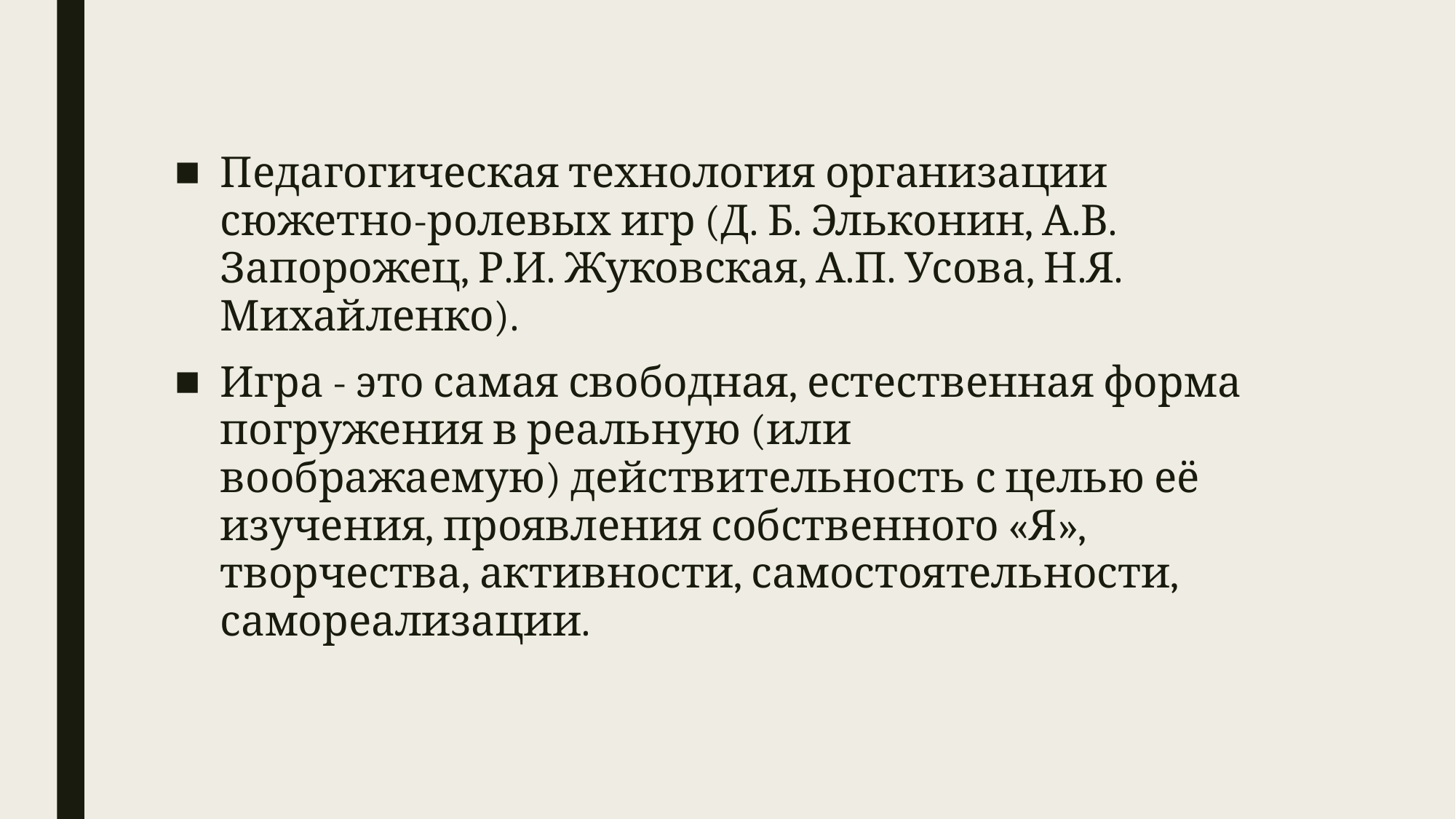

#
Педагогическая технология организации сюжетно-ролевых игр (Д. Б. Эльконин, А.В. Запорожец, Р.И. Жуковская, А.П. Усова, Н.Я. Михайленко).
Игра - это самая свободная, естественная форма погружения в реальную (или воображаемую) действительность с целью её изучения, проявления собственного «Я», творчества, активности, самостоятельности, самореализации.